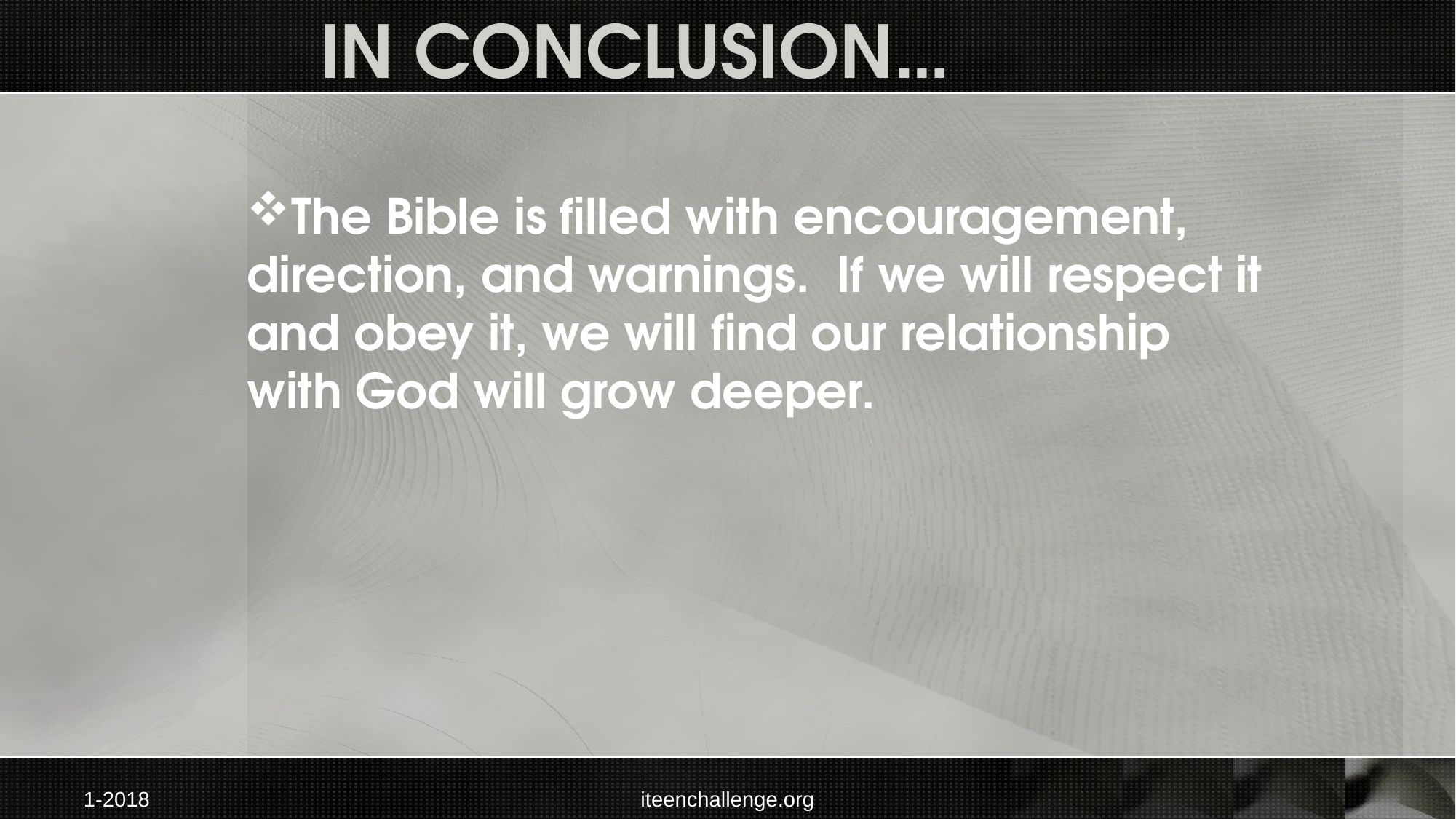

# In Conclusion…
The Bible is filled with encouragement, direction, and warnings.  If we will respect it and obey it, we will find our relationship with God will grow deeper.

1-2018
iteenchallenge.org